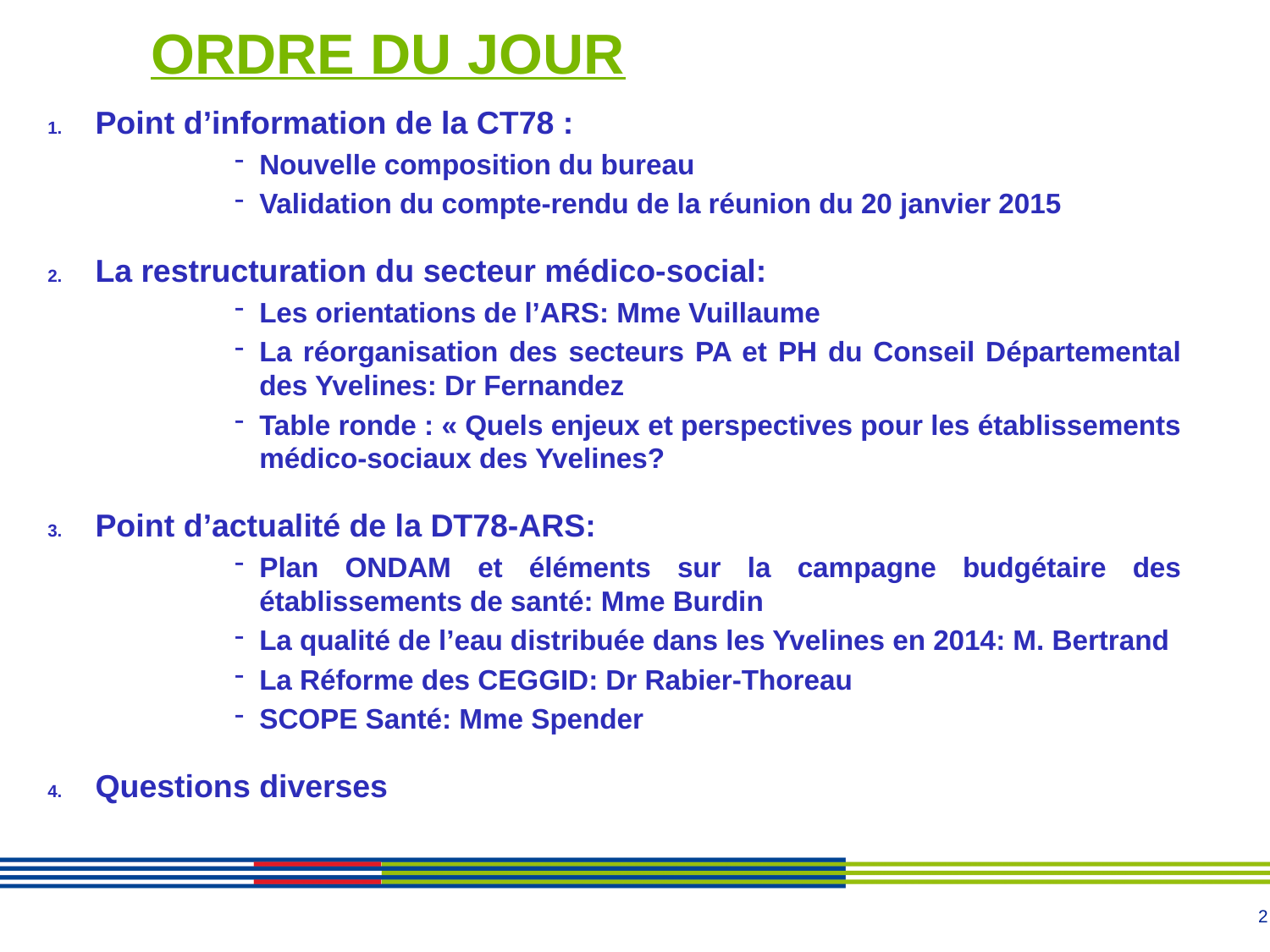

ORDRE DU JOUR
Point d’information de la CT78 :
Nouvelle composition du bureau
Validation du compte-rendu de la réunion du 20 janvier 2015

La restructuration du secteur médico-social:
Les orientations de l’ARS: Mme Vuillaume
La réorganisation des secteurs PA et PH du Conseil Départemental des Yvelines: Dr Fernandez
Table ronde : « Quels enjeux et perspectives pour les établissements médico-sociaux des Yvelines?

Point d’actualité de la DT78-ARS:
Plan ONDAM et éléments sur la campagne budgétaire des établissements de santé: Mme Burdin
La qualité de l’eau distribuée dans les Yvelines en 2014: M. Bertrand
La Réforme des CEGGID: Dr Rabier-Thoreau
SCOPE Santé: Mme Spender

Questions diverses